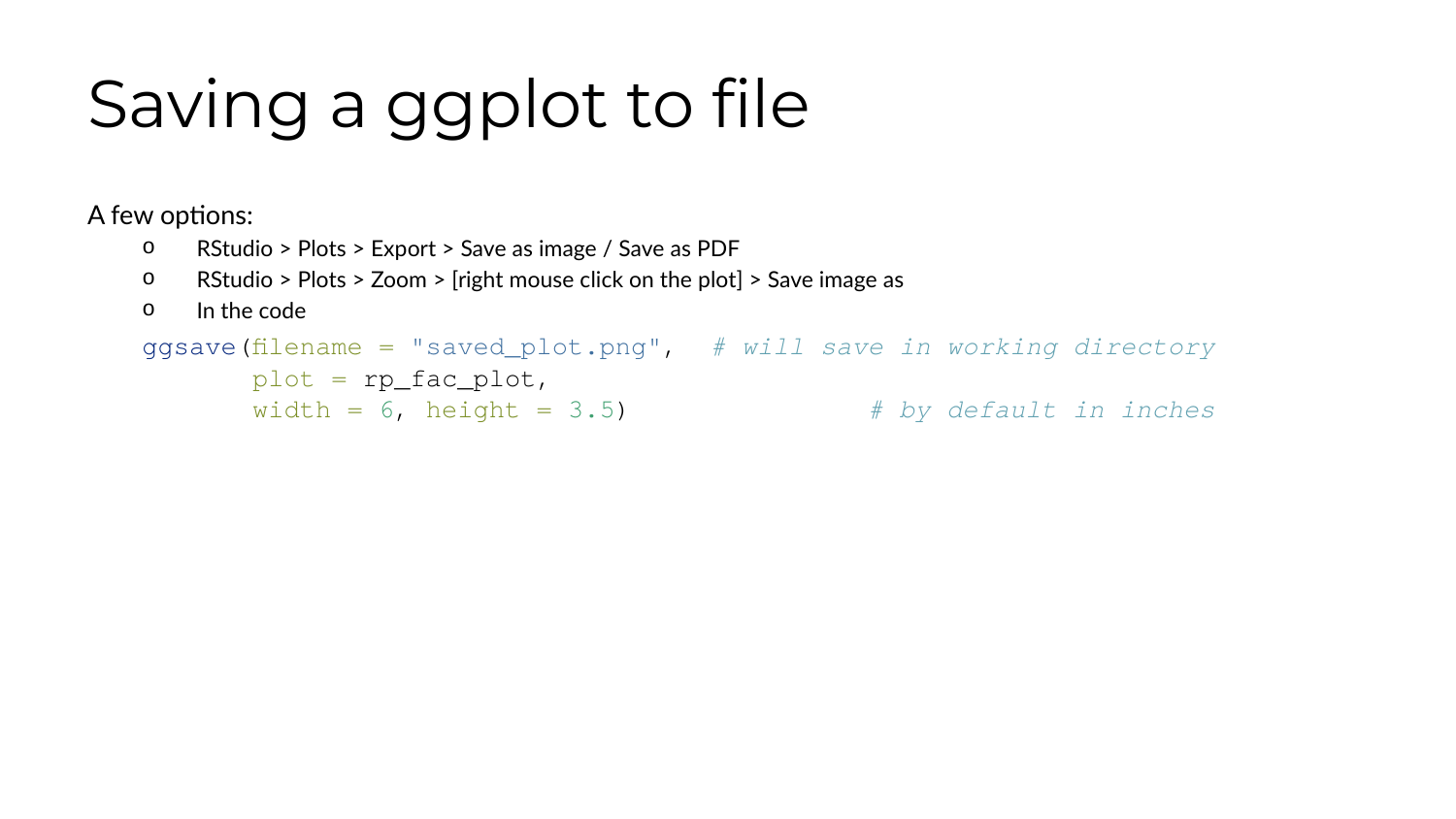

# Saving a ggplot to file
A few options:
RStudio > Plots > Export > Save as image / Save as PDF
RStudio > Plots > Zoom > [right mouse click on the plot] > Save image as
In the code
ggsave(filename = "saved_plot.png",  # will save in working directory
       plot = rp_fac_plot,
       width = 6, height = 3.5)               # by default in inches